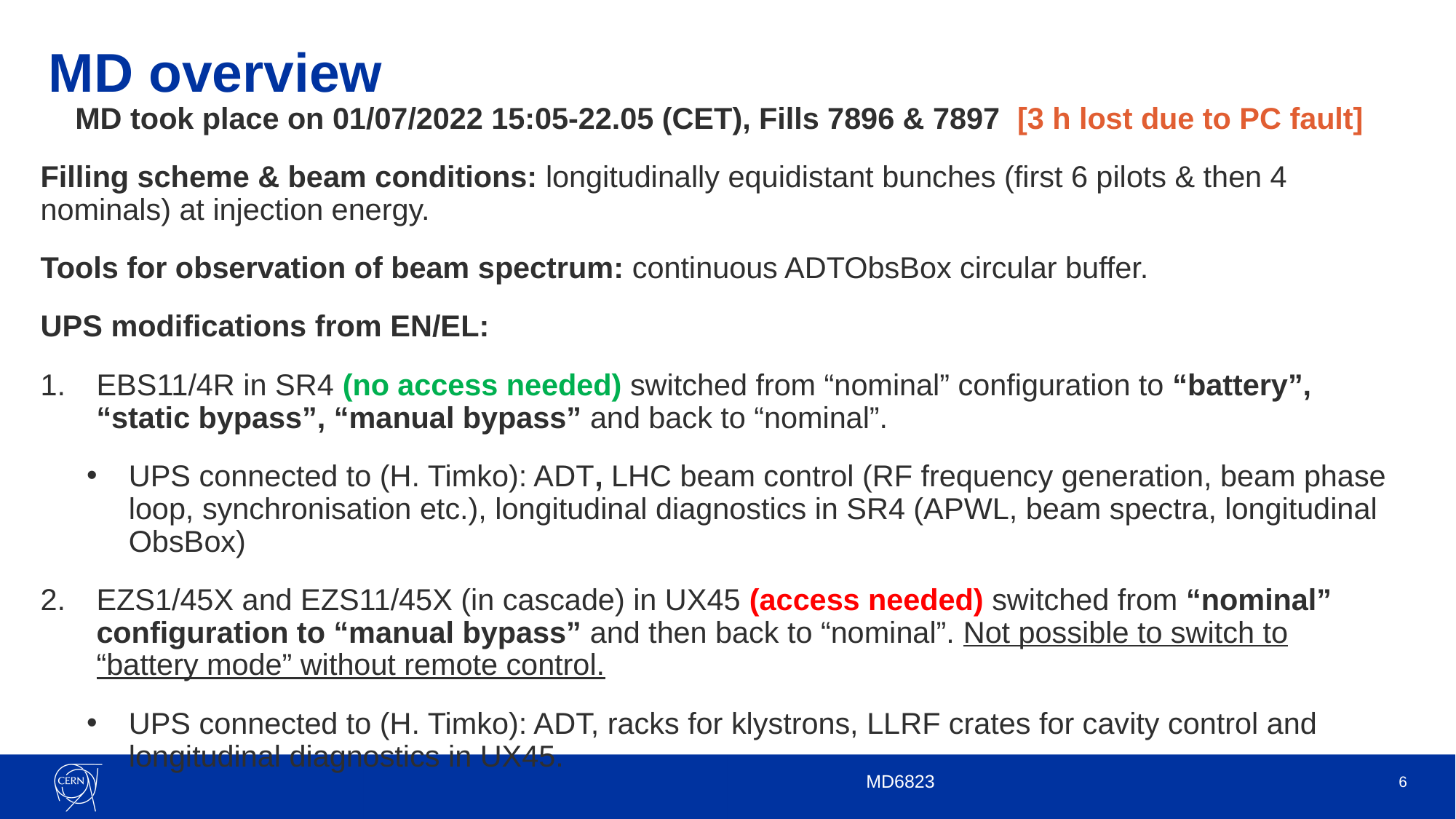

# MD overview
MD took place on 01/07/2022 15:05-22.05 (CET), Fills 7896 & 7897  [3 h lost due to PC fault]
Filling scheme & beam conditions: longitudinally equidistant bunches (first 6 pilots & then 4 nominals) at injection energy.
Tools for observation of beam spectrum: continuous ADTObsBox circular buffer.
UPS modifications from EN/EL:
EBS11/4R in SR4 (no access needed) switched from “nominal” configuration to “battery”, “static bypass”, “manual bypass” and back to “nominal”.
UPS connected to (H. Timko): ADT, LHC beam control (RF frequency generation, beam phase loop, synchronisation etc.), longitudinal diagnostics in SR4 (APWL, beam spectra, longitudinal ObsBox)
EZS1/45X and EZS11/45X (in cascade) in UX45 (access needed) switched from “nominal” configuration to “manual bypass” and then back to “nominal”. Not possible to switch to “battery mode” without remote control.
UPS connected to (H. Timko): ADT, racks for klystrons, LLRF crates for cavity control and longitudinal diagnostics in UX45.

6